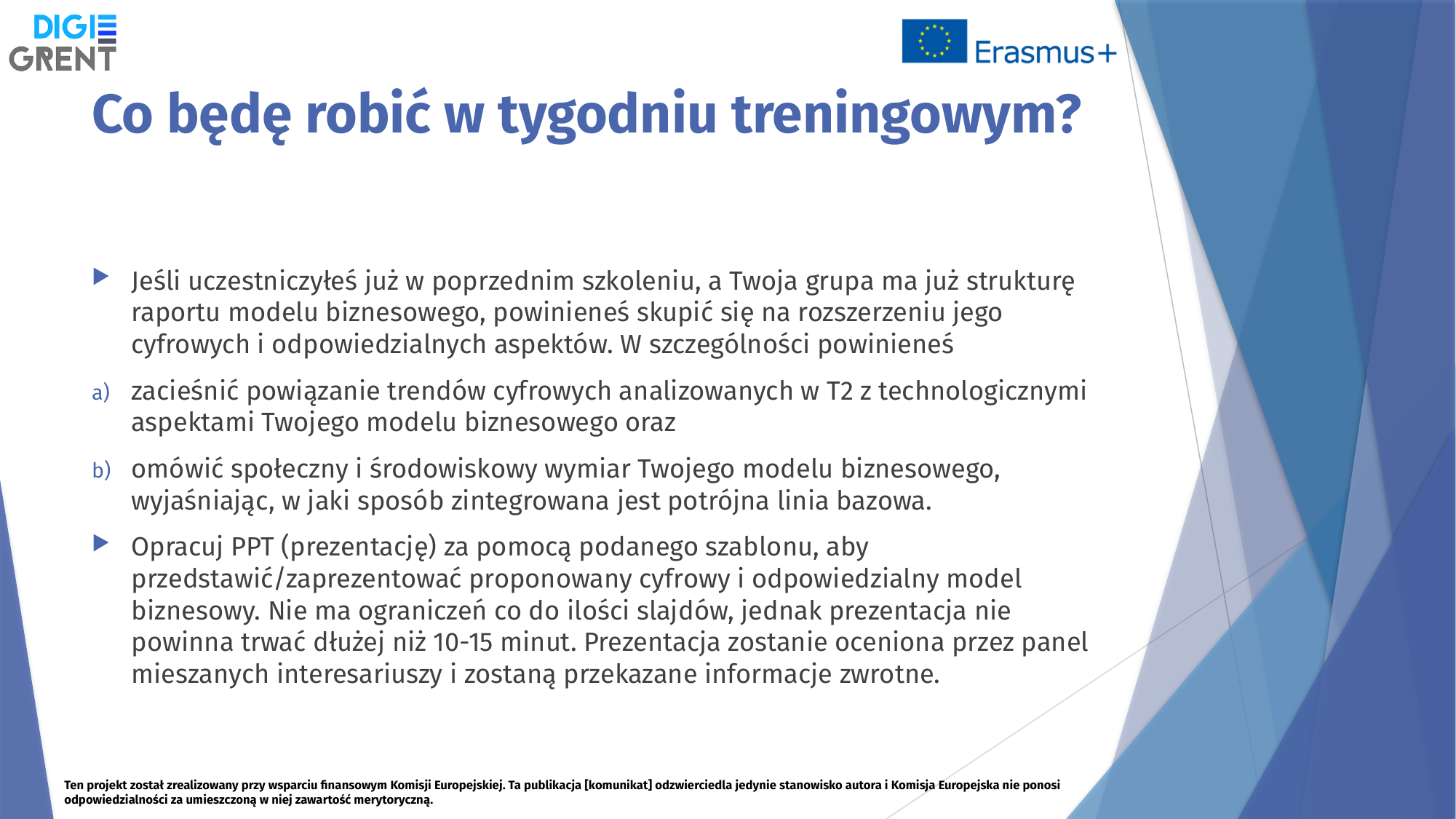

# Co będę robić w tygodniu treningowym?
Jeśli uczestniczyłeś już w poprzednim szkoleniu, a Twoja grupa ma już strukturę raportu modelu biznesowego, powinieneś skupić się na rozszerzeniu jego cyfrowych i odpowiedzialnych aspektów. W szczególności powinieneś
zacieśnić powiązanie trendów cyfrowych analizowanych w T2 z technologicznymi aspektami Twojego modelu biznesowego oraz
omówić społeczny i środowiskowy wymiar Twojego modelu biznesowego, wyjaśniając, w jaki sposób zintegrowana jest potrójna linia bazowa.
Opracuj PPT (prezentację) za pomocą podanego szablonu, aby przedstawić/zaprezentować proponowany cyfrowy i odpowiedzialny model biznesowy. Nie ma ograniczeń co do ilości slajdów, jednak prezentacja nie powinna trwać dłużej niż 10-15 minut. Prezentacja zostanie oceniona przez panel mieszanych interesariuszy i zostaną przekazane informacje zwrotne.